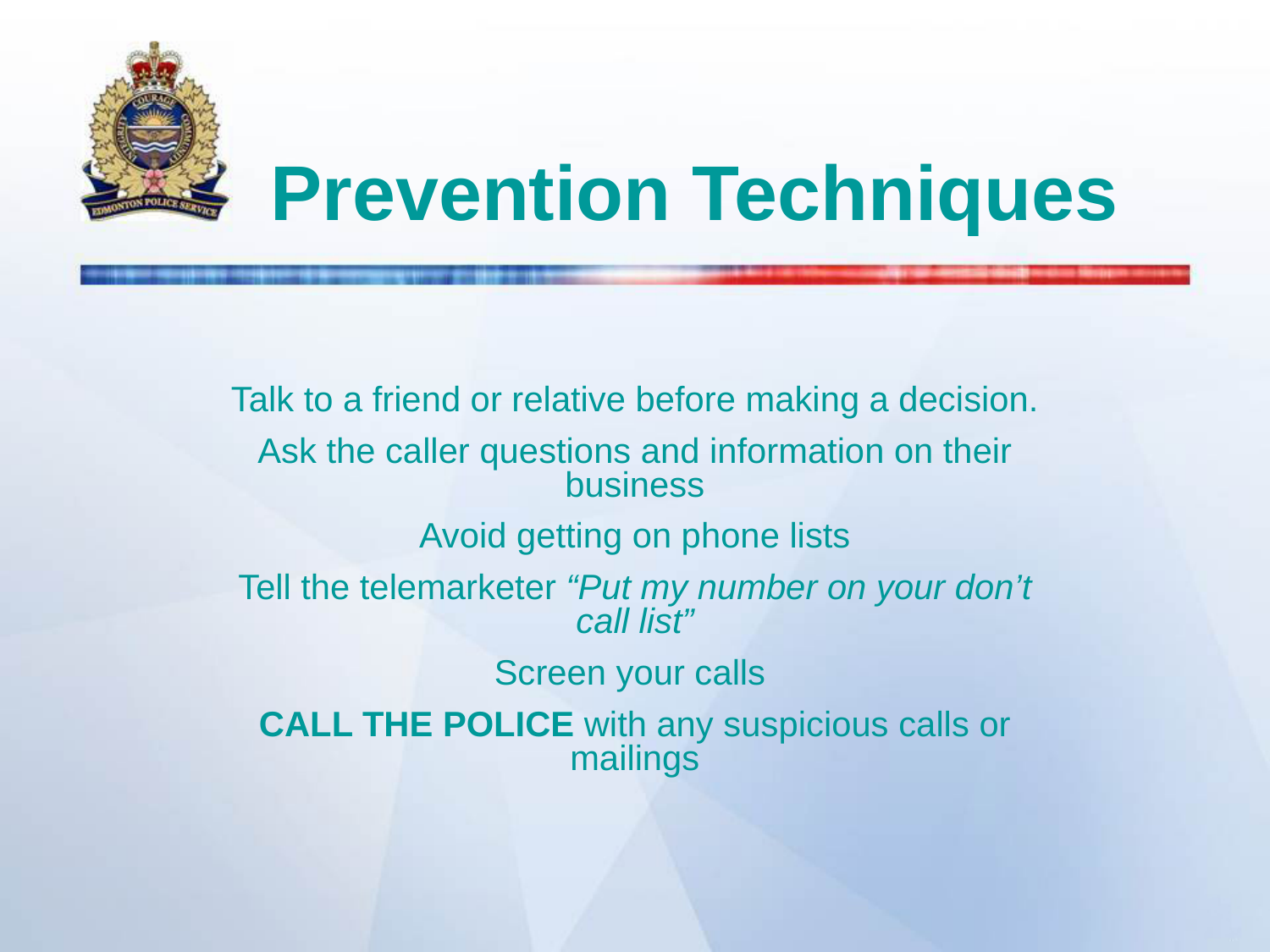

# Prevention Techniques

Talk to a friend or relative before making a decision.
Ask the caller questions and information on their business
Avoid getting on phone lists
Tell the telemarketer “Put my number on your don’t call list”
Screen your calls
CALL THE POLICE with any suspicious calls or mailings